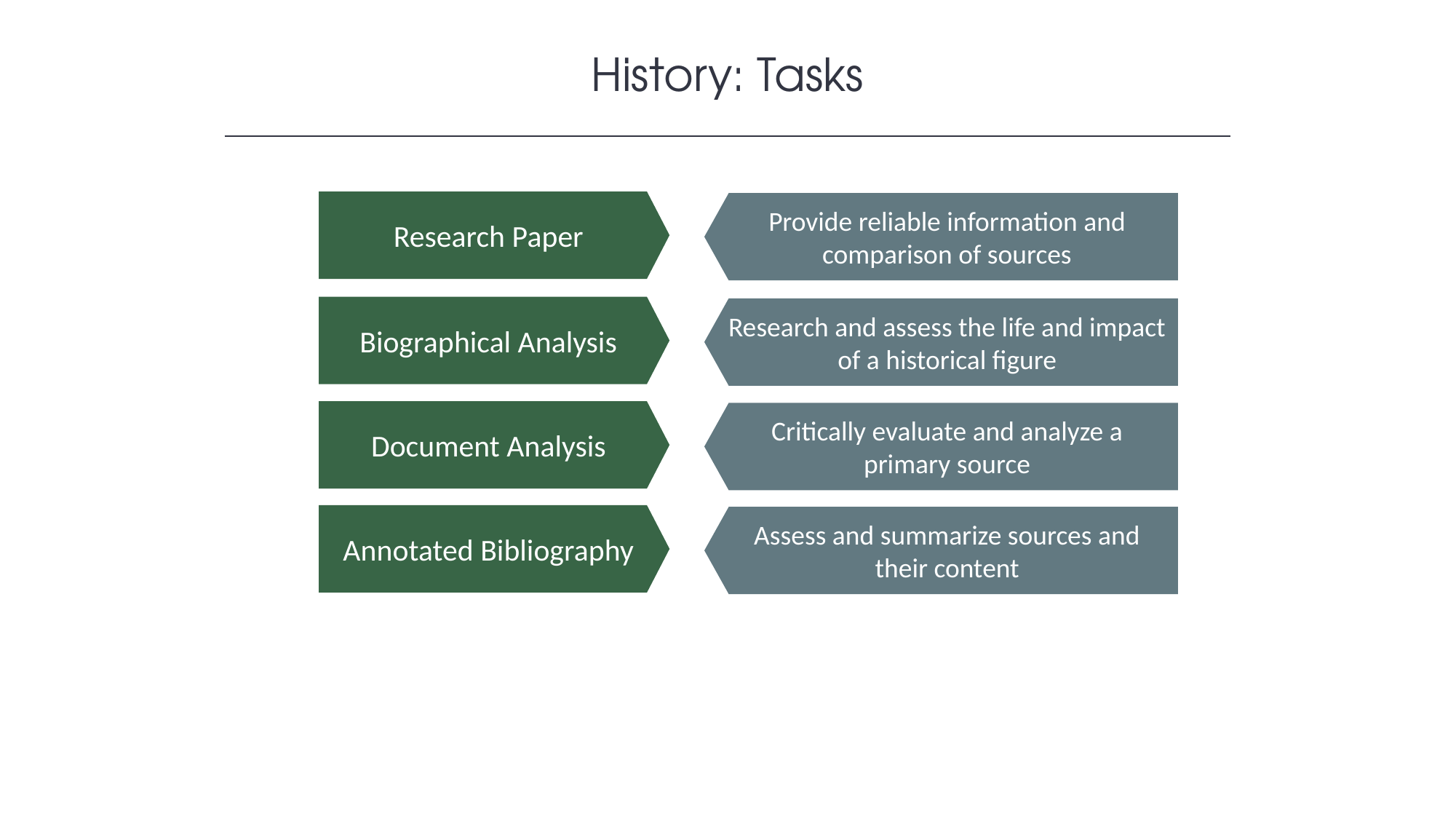

History: Tasks
HAWKES LEARNING
Research Paper
Provide reliable information and comparison of sources
Biographical Analysis
Research and assess the life and impact of a historical figure
Document Analysis
Critically evaluate and analyze a primary source
Annotated Bibliography
Assess and summarize sources and their content